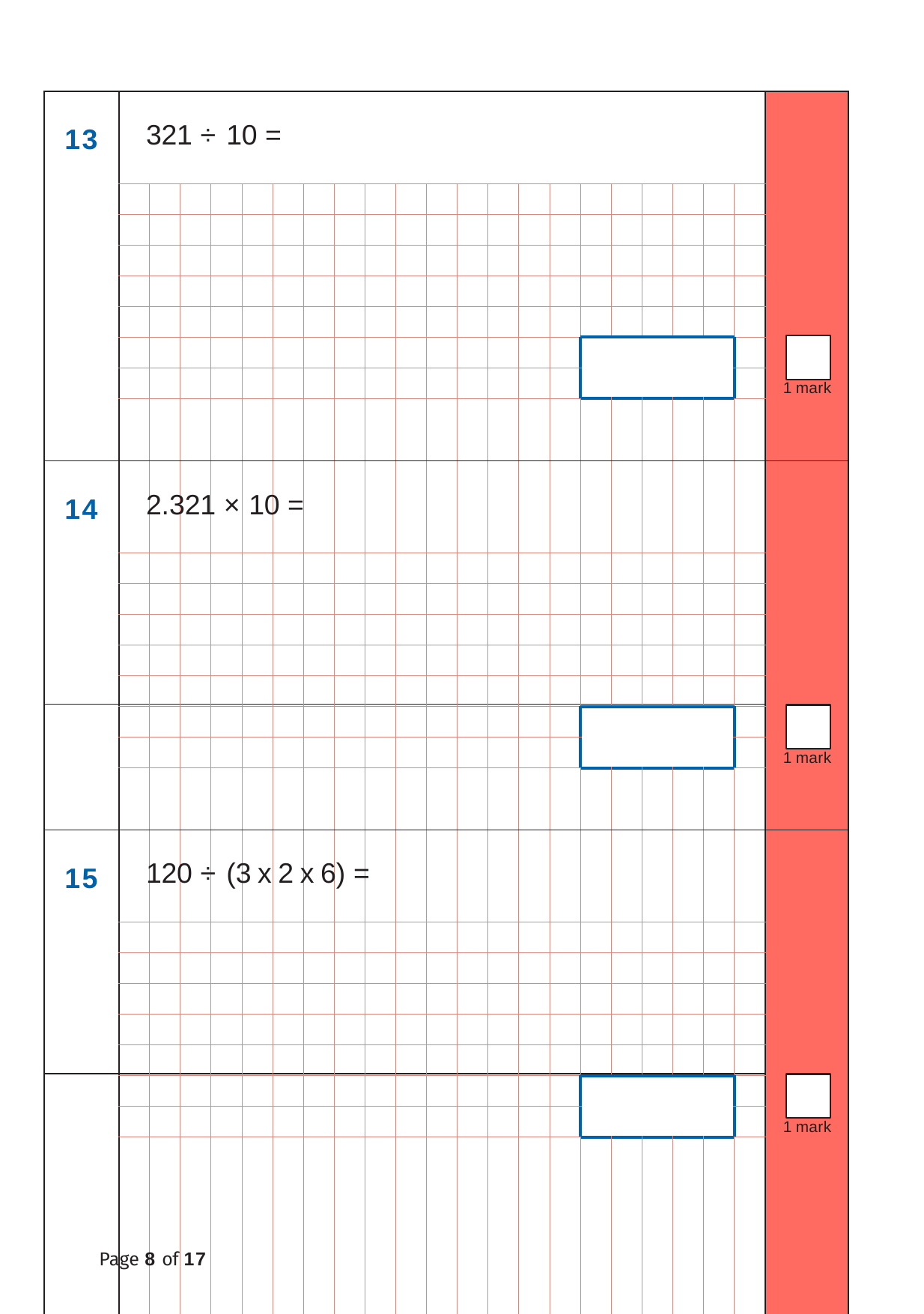

| 13 | 321 ÷ 10 = |  |  |  |  |  |  |  |  |  |  |  |  |  |  |  |  |  |  |  |  | 1 mark |
| --- | --- | --- | --- | --- | --- | --- | --- | --- | --- | --- | --- | --- | --- | --- | --- | --- | --- | --- | --- | --- | --- | --- |
|  |  |  |  |  |  |  |  |  |  |  |  |  |  |  |  |  |  |  |  |  |  |  |
|  |  |  |  |  |  |  |  |  |  |  |  |  |  |  |  |  |  |  |  |  |  |  |
|  |  |  |  |  |  |  |  |  |  |  |  |  |  |  |  |  |  |  |  |  |  |  |
|  |  |  |  |  |  |  |  |  |  |  |  |  |  |  |  |  |  |  |  |  |  |  |
|  |  |  |  |  |  |  |  |  |  |  |  |  |  |  |  |  |  |  |  |  |  |  |
|  |  |  |  |  |  |  |  |  |  |  |  |  |  |  |  |  |  |  |  |  |  |  |
|  |  |  |  |  |  |  |  |  |  |  |  |  |  |  |  |  |  |  |  |  |  |  |
|  |  |  |  |  |  |  |  |  |  |  |  |  |  |  |  |  |  |  |  |  |  |  |

| 14 | 2.321 × 10 = |  |  |  |  |  |  |  |  |  |  |  |  |  |  |  |  |  |  |  |  | 1 mark |
| --- | --- | --- | --- | --- | --- | --- | --- | --- | --- | --- | --- | --- | --- | --- | --- | --- | --- | --- | --- | --- | --- | --- |
|  |  |  |  |  |  |  |  |  |  |  |  |  |  |  |  |  |  |  |  |  |  |  |
|  |  |  |  |  |  |  |  |  |  |  |  |  |  |  |  |  |  |  |  |  |  |  |
|  |  |  |  |  |  |  |  |  |  |  |  |  |  |  |  |  |  |  |  |  |  |  |
|  |  |  |  |  |  |  |  |  |  |  |  |  |  |  |  |  |  |  |  |  |  |  |
|  |  |  |  |  |  |  |  |  |  |  |  |  |  |  |  |  |  |  |  |  |  |  |
|  |  |  |  |  |  |  |  |  |  |  |  |  |  |  |  |  |  |  |  |  |  |  |
|  |  |  |  |  |  |  |  |  |  |  |  |  |  |  |  |  |  |  |  |  |  |  |
|  |  |  |  |  |  |  |  |  |  |  |  |  |  |  |  |  |  |  |  |  |  |  |

| 15 | 120 ÷ (3 x 2 x 6) = |  |  |  |  |  |  |  |  |  |  |  |  |  |  |  |  |  |  |  |  | 1 mark |
| --- | --- | --- | --- | --- | --- | --- | --- | --- | --- | --- | --- | --- | --- | --- | --- | --- | --- | --- | --- | --- | --- | --- |
|  |  |  |  |  |  |  |  |  |  |  |  |  |  |  |  |  |  |  |  |  |  |  |
|  |  |  |  |  |  |  |  |  |  |  |  |  |  |  |  |  |  |  |  |  |  |  |
|  |  |  |  |  |  |  |  |  |  |  |  |  |  |  |  |  |  |  |  |  |  |  |
|  |  |  |  |  |  |  |  |  |  |  |  |  |  |  |  |  |  |  |  |  |  |  |
|  |  |  |  |  |  |  |  |  |  |  |  |  |  |  |  |  |  |  |  |  |  |  |
|  |  |  |  |  |  |  |  |  |  |  |  |  |  |  |  |  |  |  |  |  |  |  |
|  |  |  |  |  |  |  |  |  |  |  |  |  |  |  |  |  |  |  |  |  |  |  |
|  |  |  |  |  |  |  |  |  |  |  |  |  |  |  |  |  |  |  |  |  |  |  |

Page 8 of 17